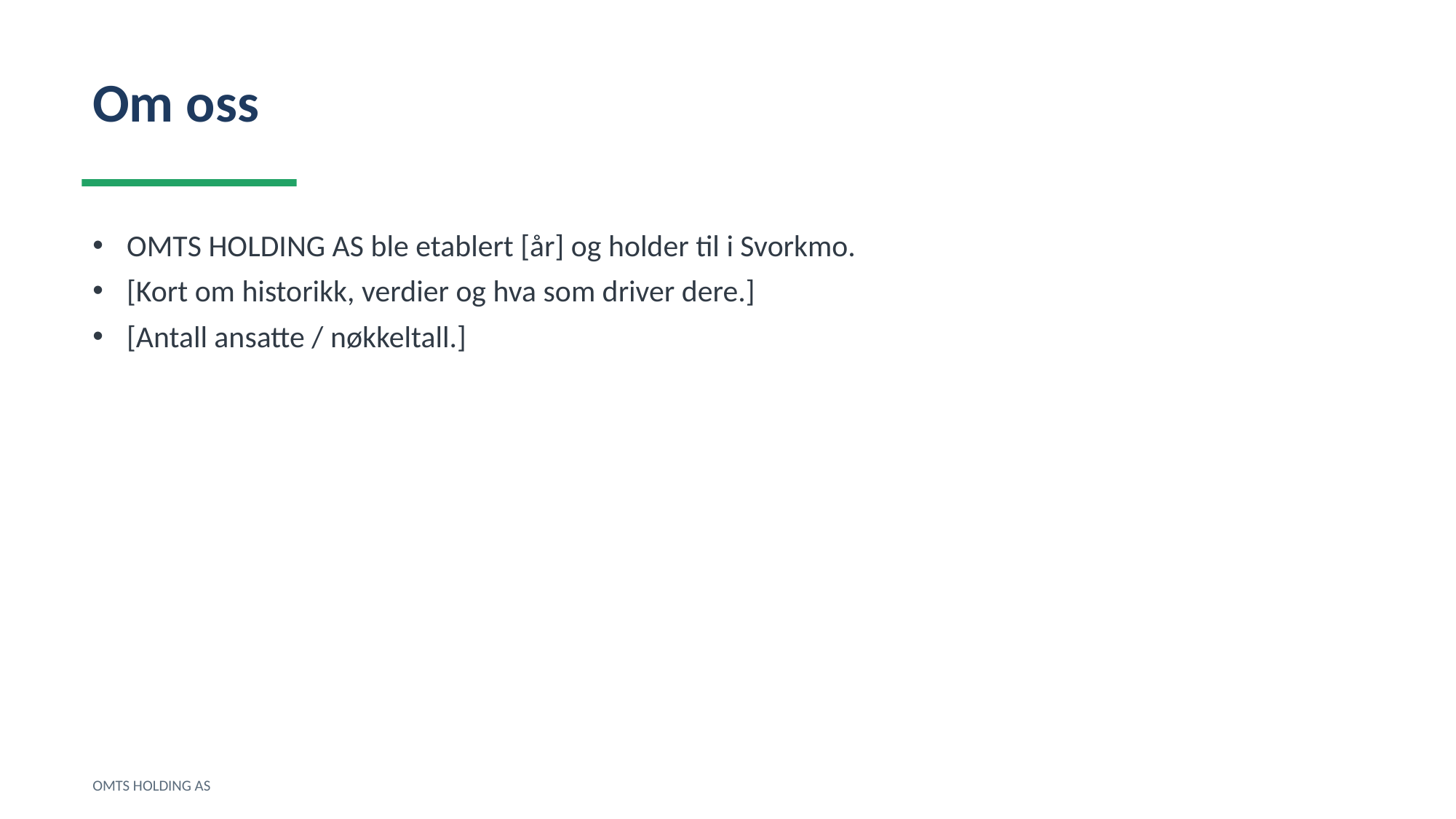

Om oss

OMTS HOLDING AS ble etablert [år] og holder til i Svorkmo.
[Kort om historikk, verdier og hva som driver dere.]
[Antall ansatte / nøkkeltall.]
OMTS HOLDING AS